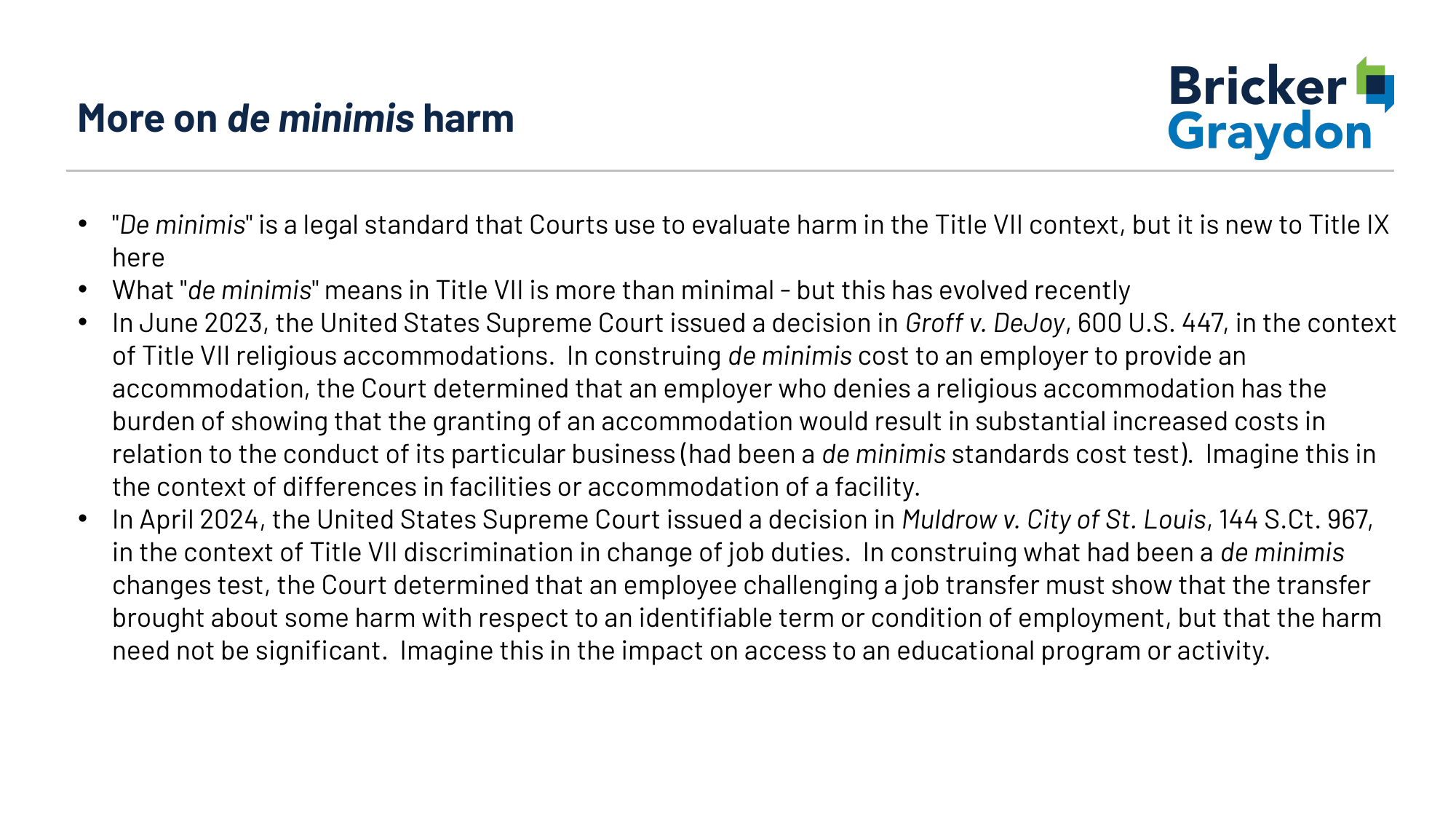

# More on de minimis harm
"De minimis" is a legal standard that Courts use to evaluate harm in the Title VII context, but it is new to Title IX here
What "de minimis" means in Title VII is more than minimal - but this has evolved recently
In June 2023, the United States Supreme Court issued a decision in Groff v. DeJoy, 600 U.S. 447, in the context of Title VII religious accommodations.  In construing de minimis cost to an employer to provide an accommodation, the Court determined that an employer who denies a religious accommodation has the burden of showing that the granting of an accommodation would result in substantial increased costs in relation to the conduct of its particular business (had been a de minimis standards cost test).  Imagine this in the context of differences in facilities or accommodation of a facility.
In April 2024, the United States Supreme Court issued a decision in Muldrow v. City of St. Louis, 144 S.Ct. 967, in the context of Title VII discrimination in change of job duties.  In construing what had been a de minimis changes test, the Court determined that an employee challenging a job transfer must show that the transfer brought about some harm with respect to an identifiable term or condition of employment, but that the harm need not be significant.  Imagine this in the impact on access to an educational program or activity.